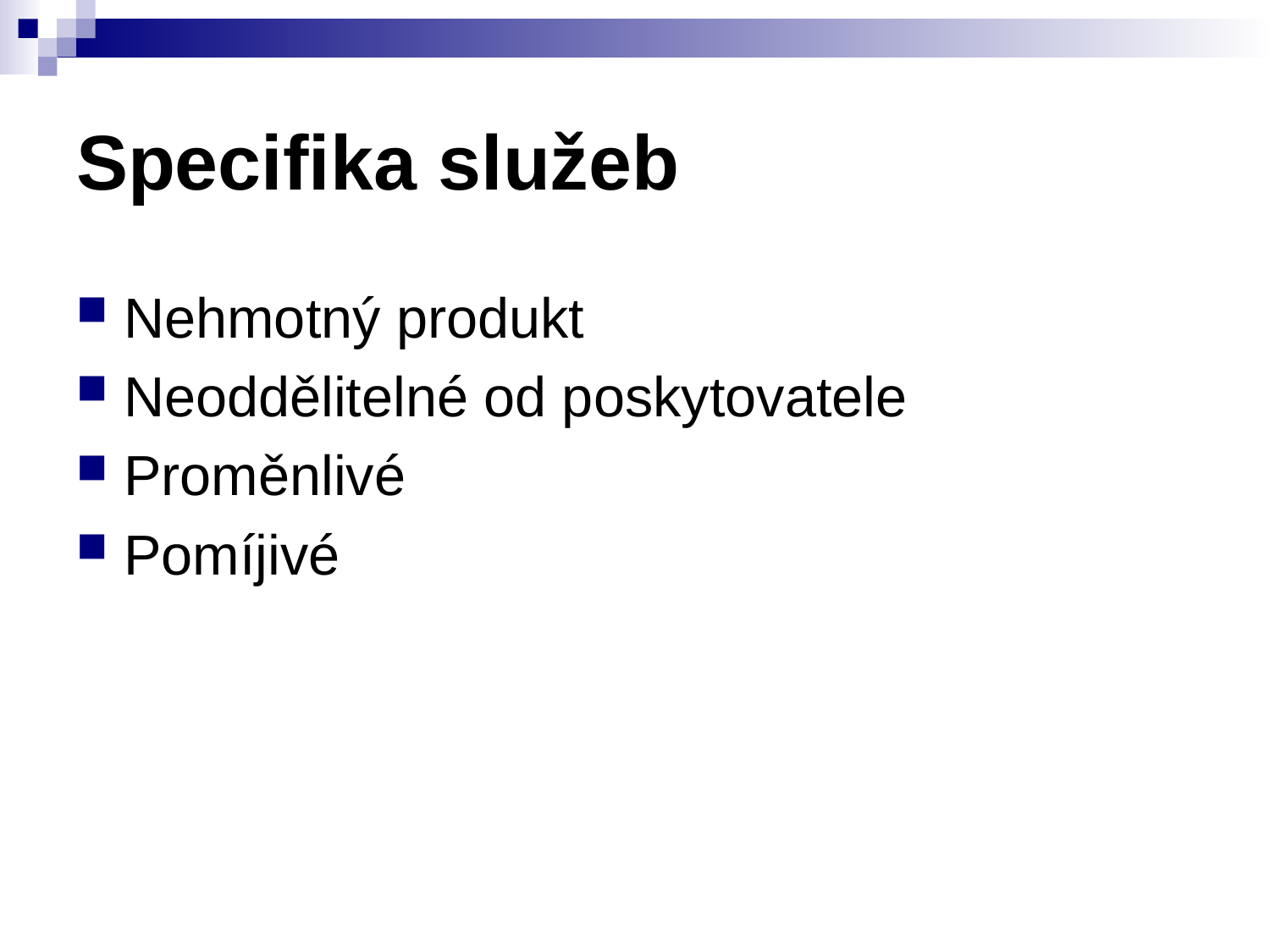

# Specifika služeb
Nehmotný produkt
Neoddělitelné od poskytovatele
Proměnlivé
Pomíjivé